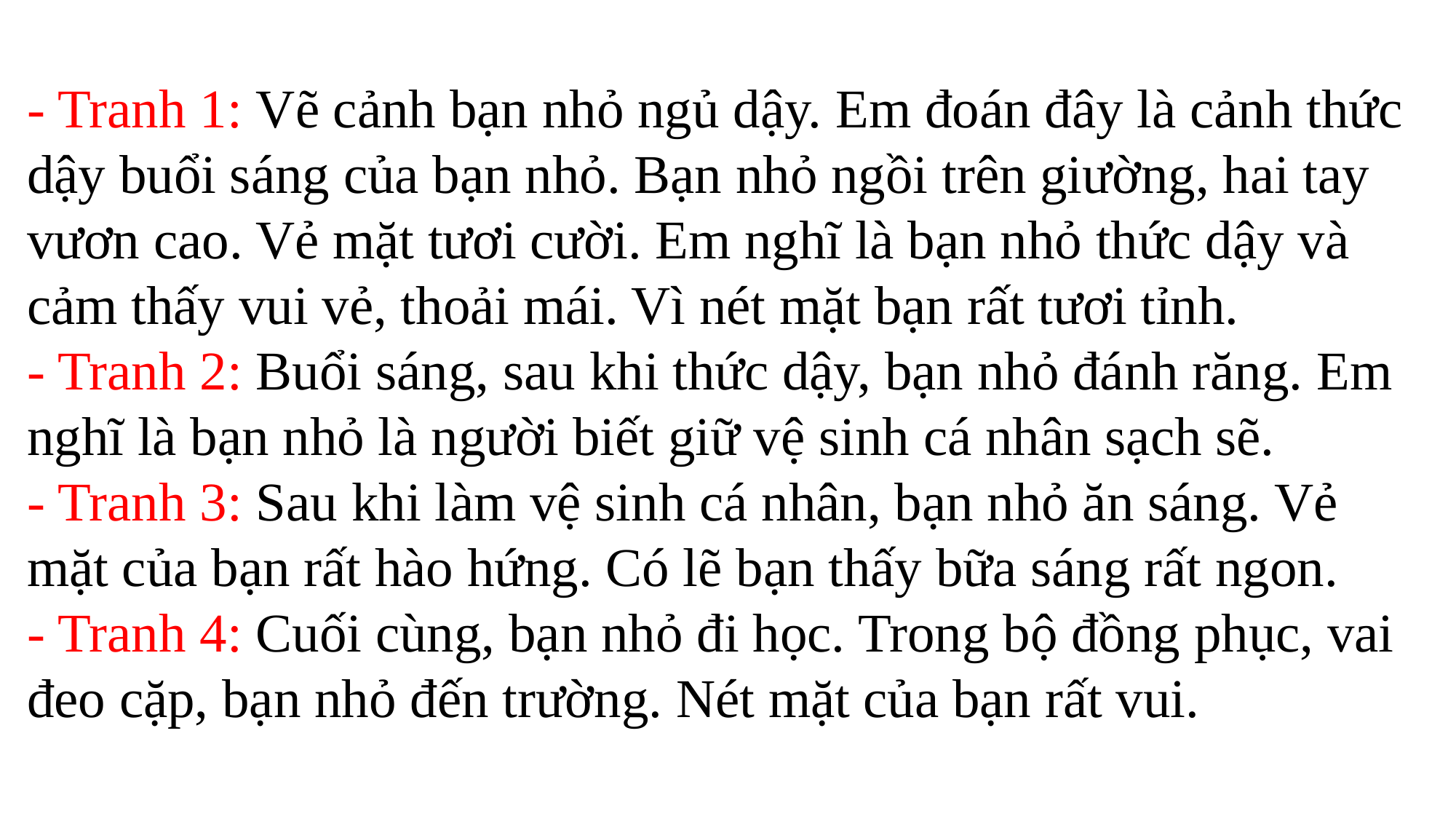

- Tranh 1: Vẽ cảnh bạn nhỏ ngủ dậy. Em đoán đây là cảnh thức dậy buổi sáng của bạn nhỏ. Bạn nhỏ ngồi trên giường, hai tay vươn cao. Vẻ mặt tươi cười. Em nghĩ là bạn nhỏ thức dậy và cảm thấy vui vẻ, thoải mái. Vì nét mặt bạn rất tươi tỉnh.
- Tranh 2: Buổi sáng, sau khi thức dậy, bạn nhỏ đánh răng. Em nghĩ là bạn nhỏ là người biết giữ vệ sinh cá nhân sạch sẽ.
- Tranh 3: Sau khi làm vệ sinh cá nhân, bạn nhỏ ăn sáng. Vẻ mặt của bạn rất hào hứng. Có lẽ bạn thấy bữa sáng rất ngon.
- Tranh 4: Cuối cùng, bạn nhỏ đi học. Trong bộ đồng phục, vai đeo cặp, bạn nhỏ đến trường. Nét mặt của bạn rất vui.